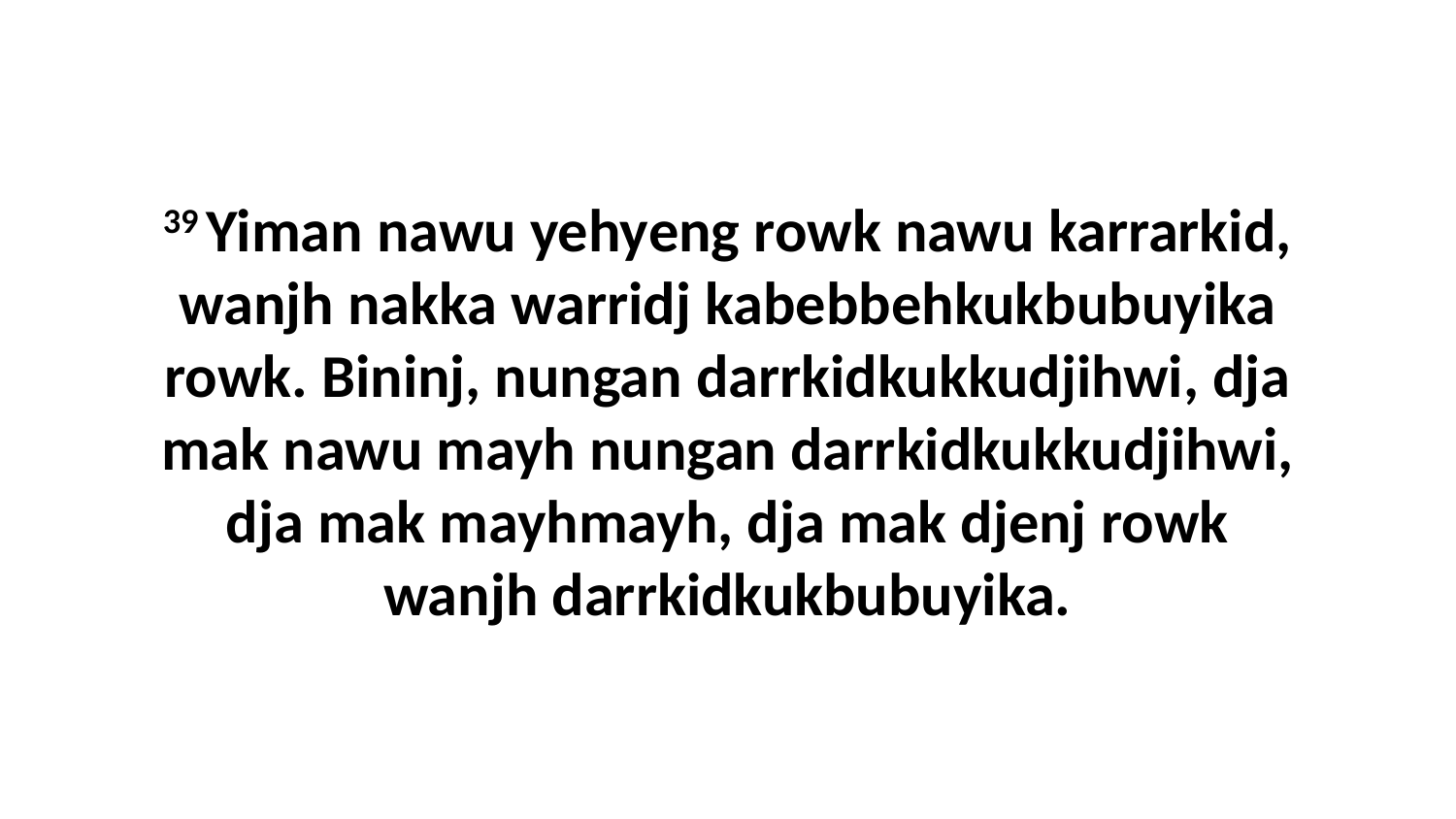

39 Yiman nawu yehyeng rowk nawu karrarkid, wanjh nakka warridj kabebbehkukbubuyika rowk. Bininj, nungan darrkidkukkudjihwi, dja mak nawu mayh nungan darrkidkukkudjihwi, dja mak mayhmayh, dja mak djenj rowk wanjh darrkidkukbubuyika.